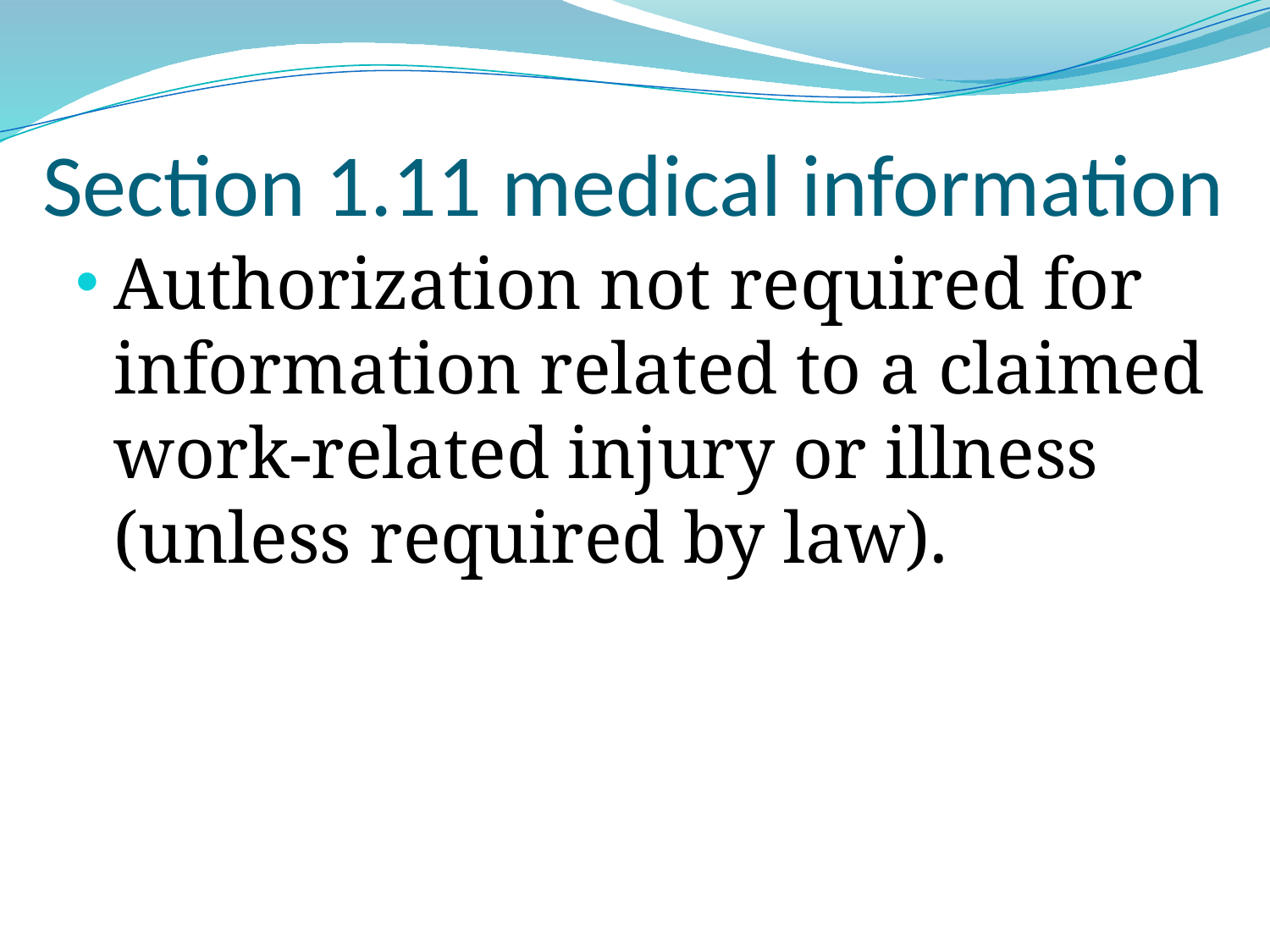

# Section 1.11 medical information
Authorization not required for information related to a claimed work-related injury or illness (unless required by law).